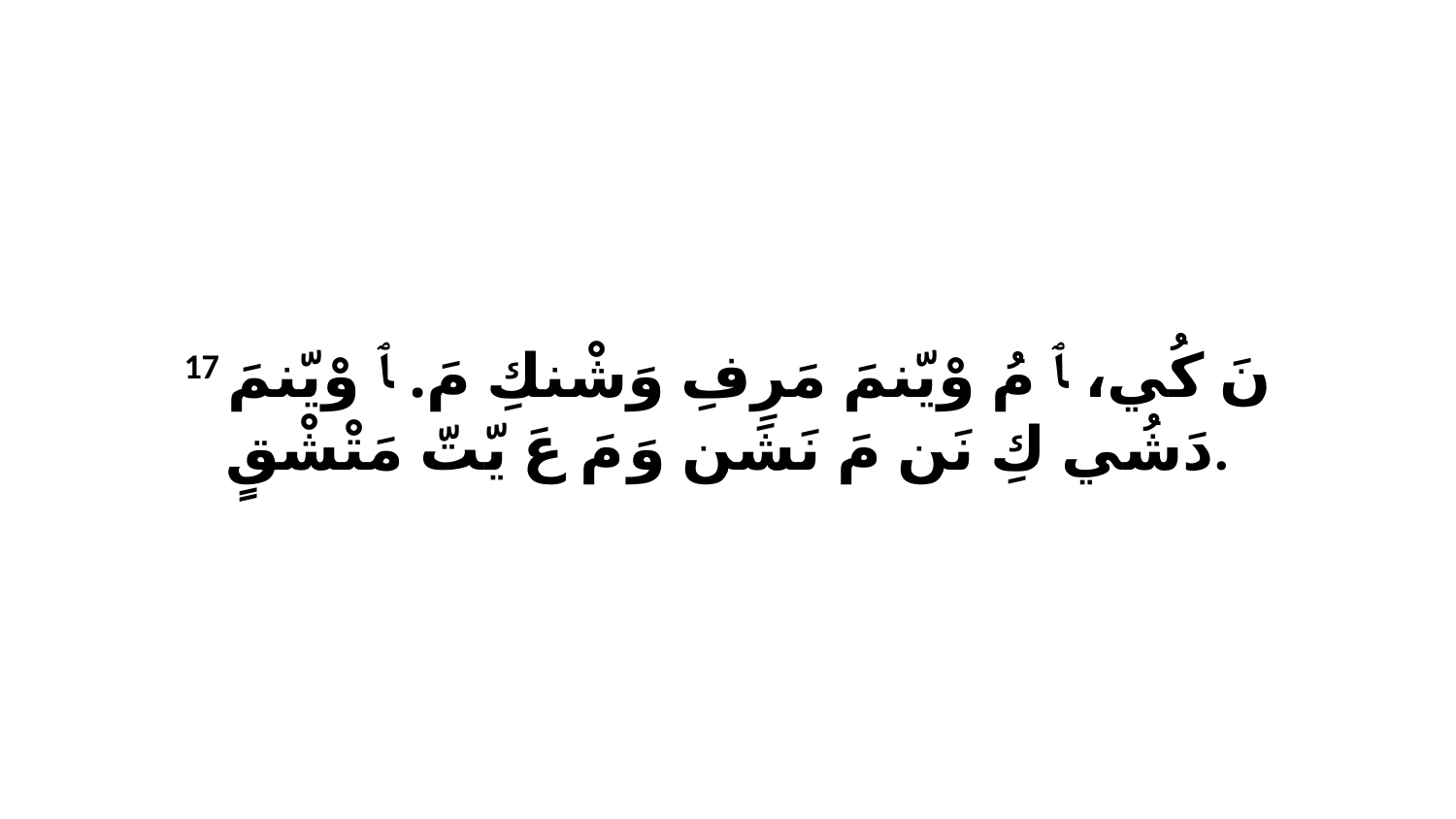

17 نَ كُي، ﭑ مُ وْيّنمَ مَرِفِ وَشْنكِ مَ. ﭑ وْيّنمَ دَشُي كِ نَن مَ نَشَن وَ مَ عَ يّتّ مَتْشْقٍ.